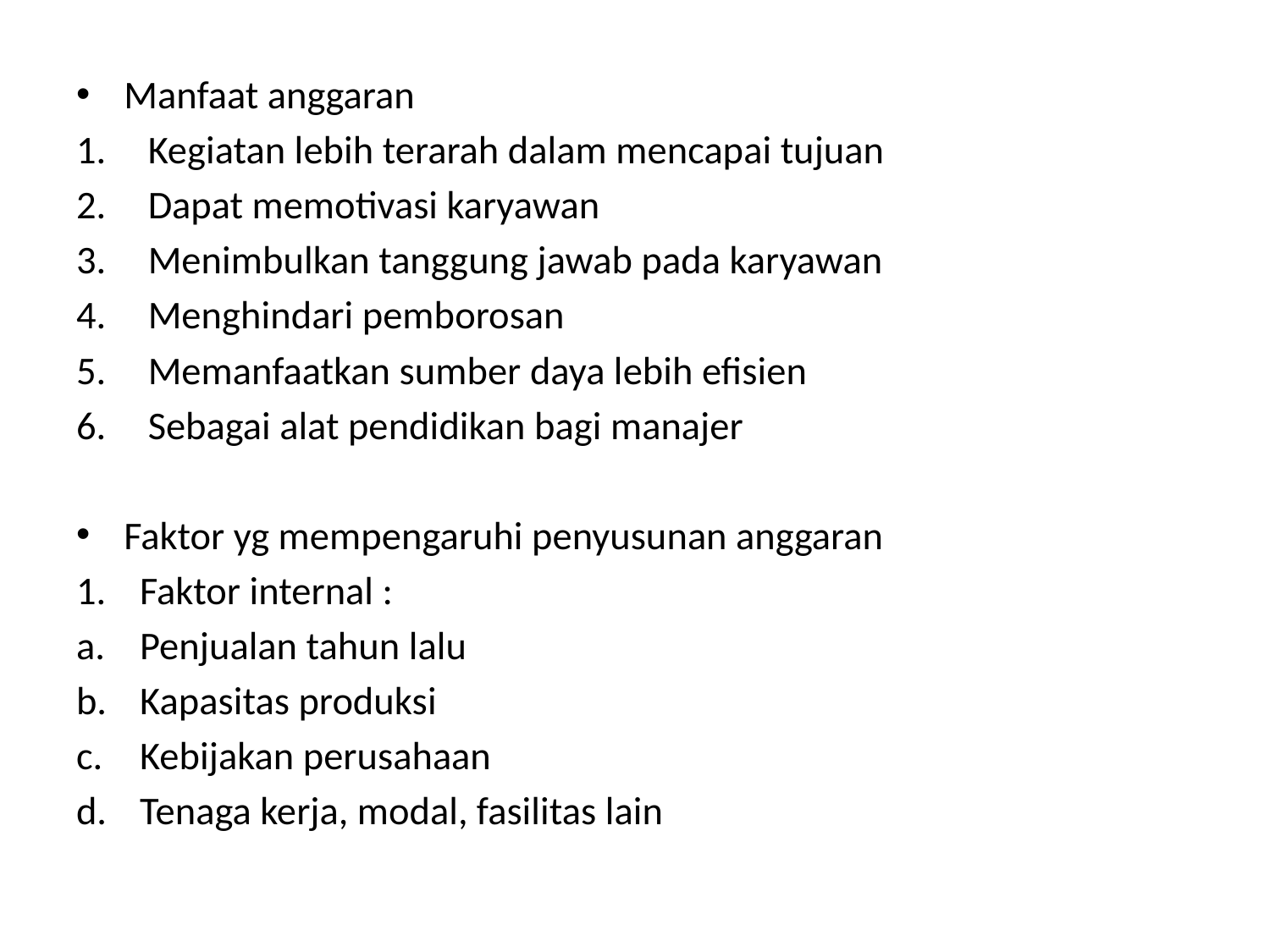

Manfaat anggaran
Kegiatan lebih terarah dalam mencapai tujuan
Dapat memotivasi karyawan
Menimbulkan tanggung jawab pada karyawan
Menghindari pemborosan
Memanfaatkan sumber daya lebih efisien
Sebagai alat pendidikan bagi manajer

Faktor yg mempengaruhi penyusunan anggaran
Faktor internal :
Penjualan tahun lalu
Kapasitas produksi
Kebijakan perusahaan
Tenaga kerja, modal, fasilitas lain